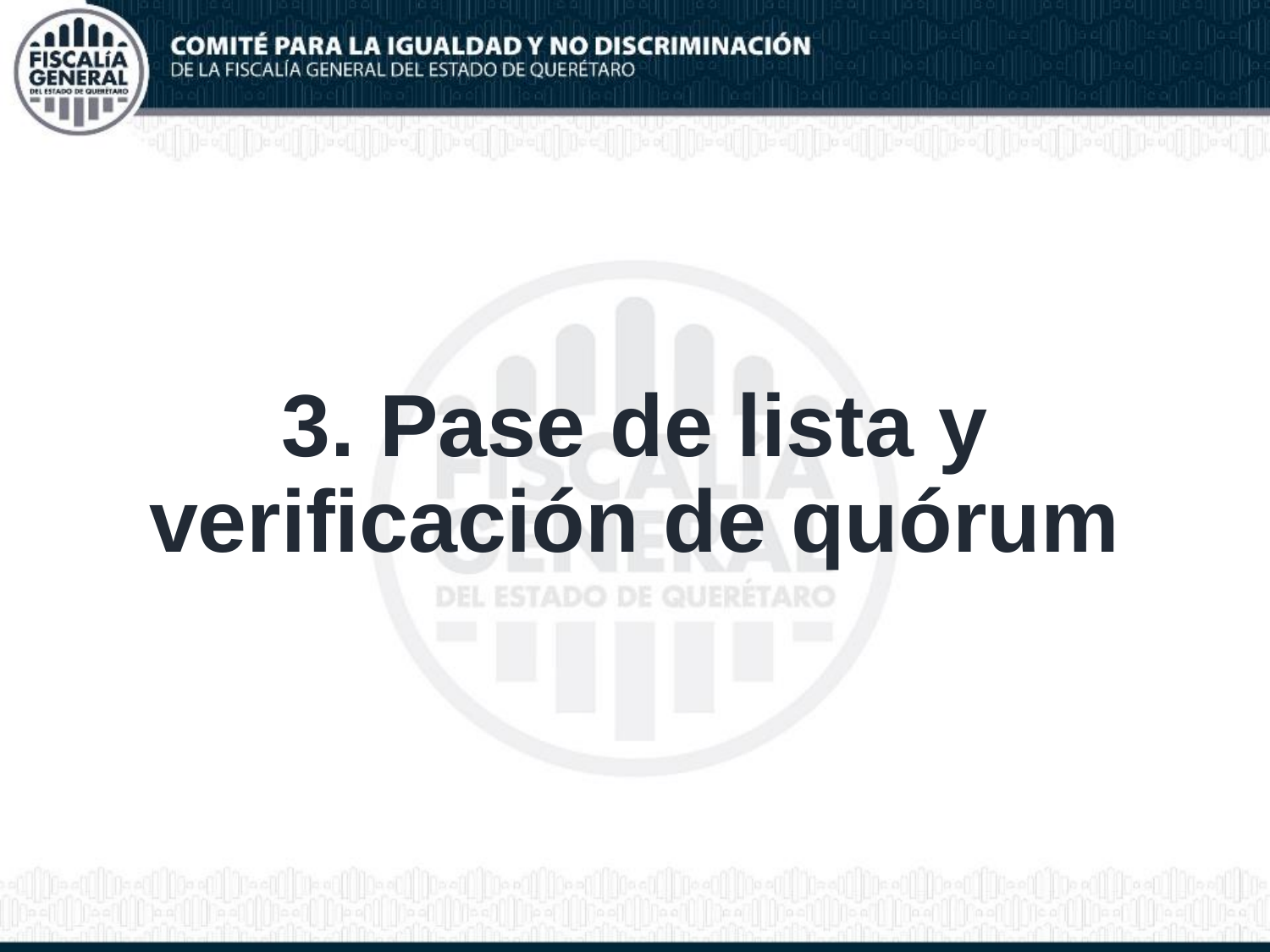

3. Pase de lista y verificación de quórum